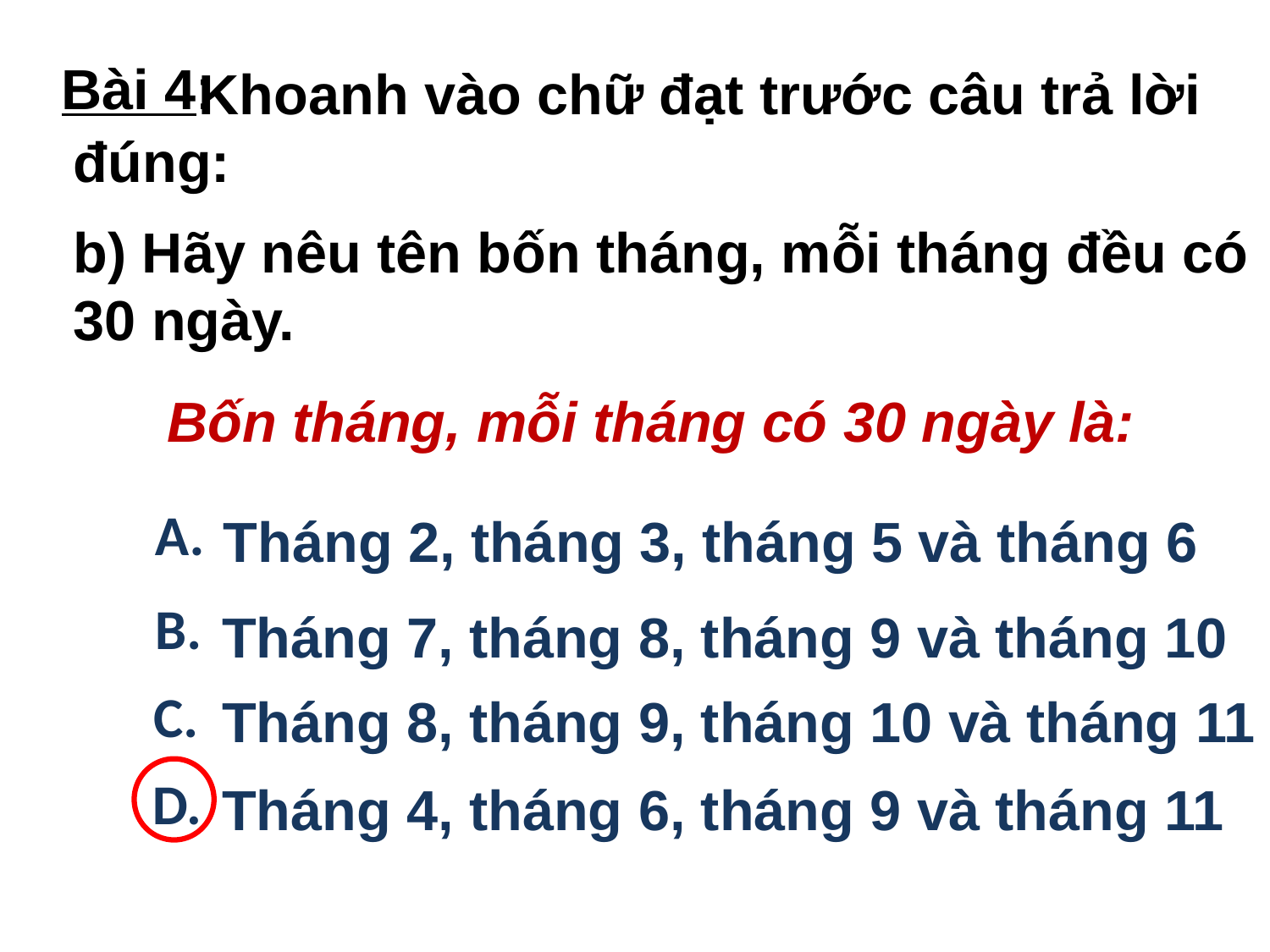

Bài 4:
        Khoanh vào chữ đạt trước câu trả lời đúng:
b) Hãy nêu tên bốn tháng, mỗi tháng đều có 30 ngày.
      Bốn tháng, mỗi tháng có 30 ngày là:
 A.
 Tháng 2, tháng 3, tháng 5 và tháng 6
 B.
 Tháng 7, tháng 8, tháng 9 và tháng 10
 C.
 Tháng 8, tháng 9, tháng 10 và tháng 11

 D.
 Tháng 4, tháng 6, tháng 9 và tháng 11